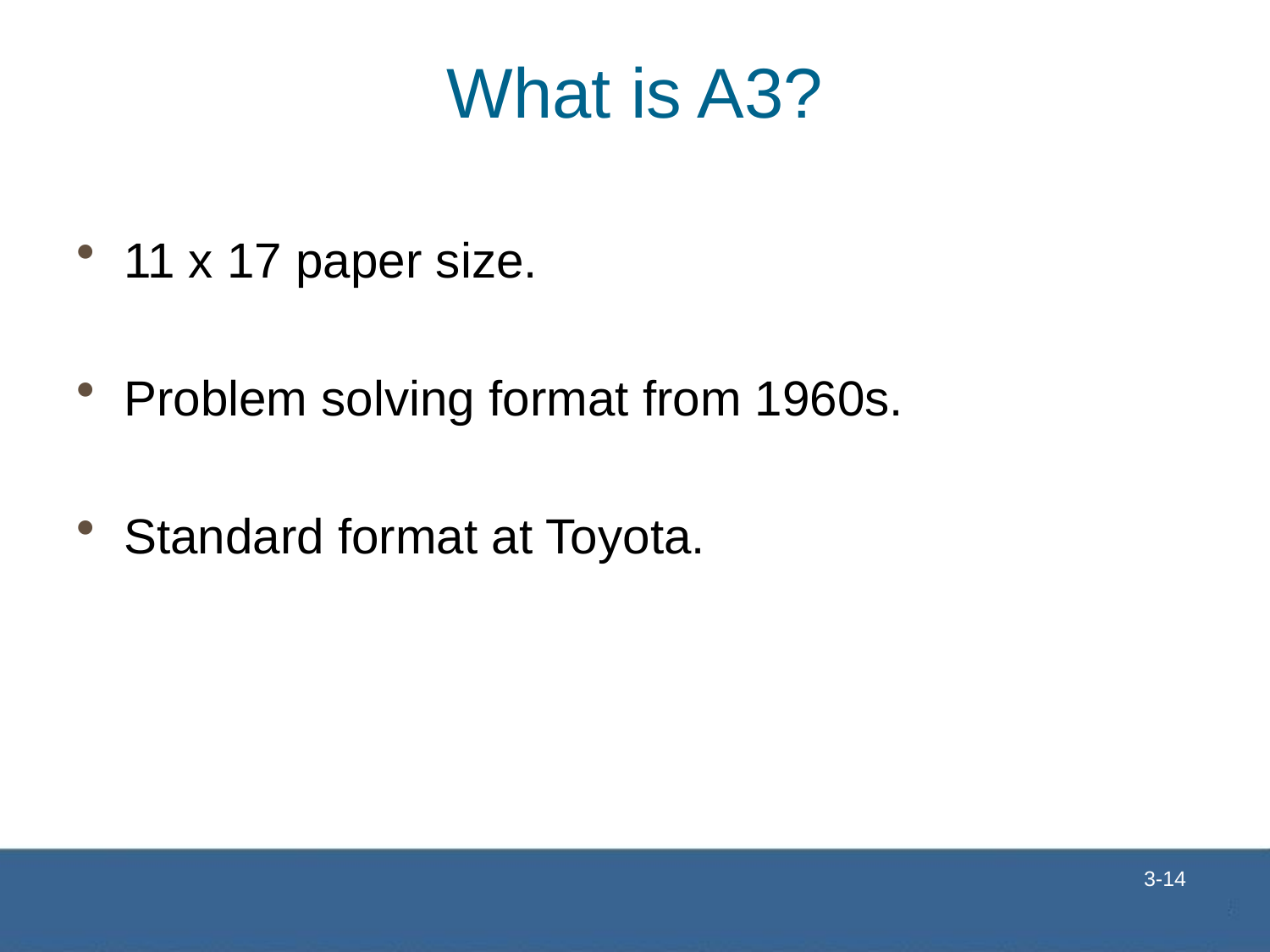

# What is A3?
11 x 17 paper size.

Problem solving format from 1960s.

Standard format at Toyota.
 3-14